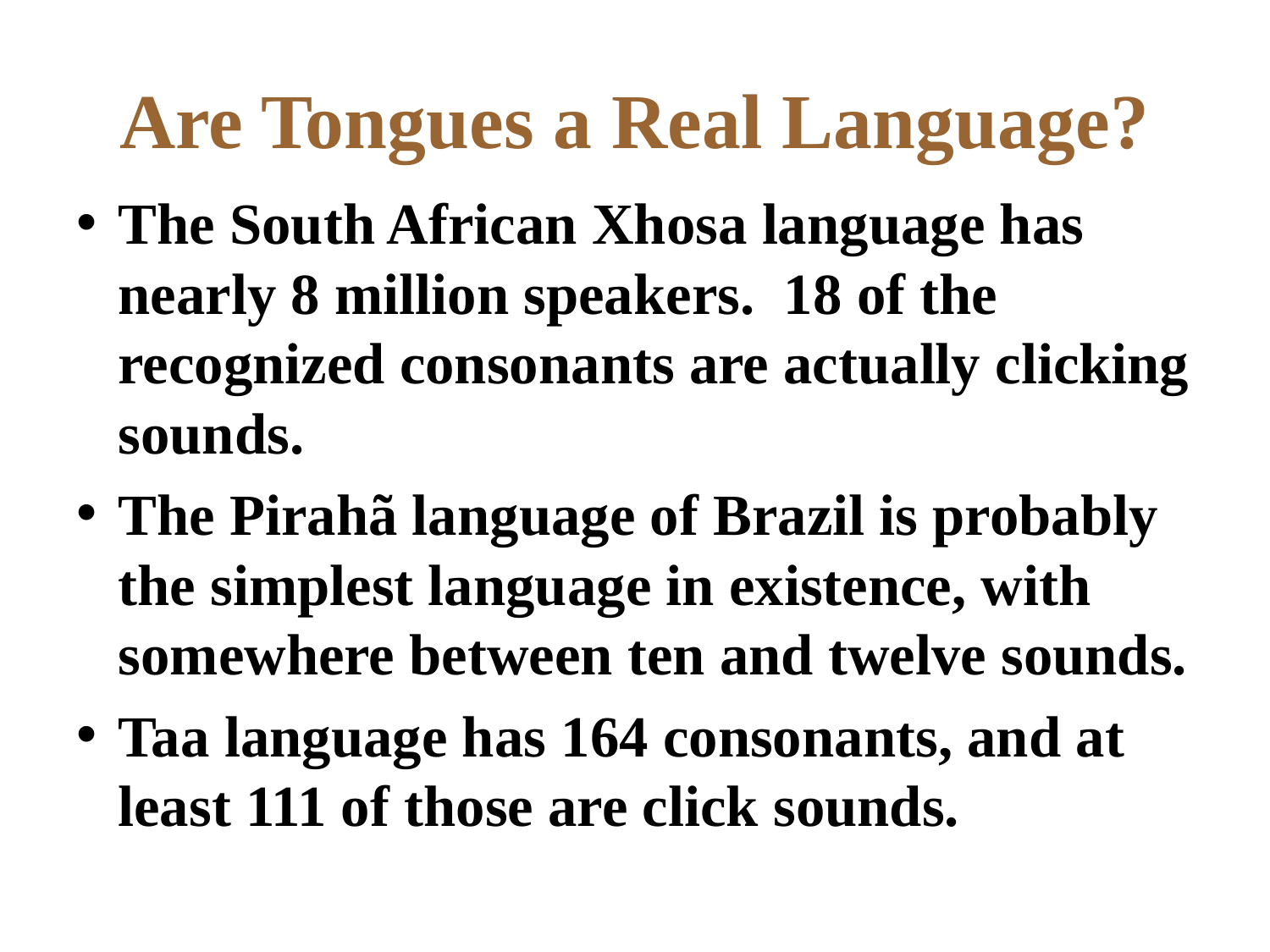

# Are Tongues a Real Language?
The South African Xhosa language has nearly 8 million speakers.  18 of the recognized consonants are actually clicking sounds.
The Pirahã language of Brazil is probably the simplest language in existence, with somewhere between ten and twelve sounds.
Taa language has 164 consonants, and at least 111 of those are click sounds.